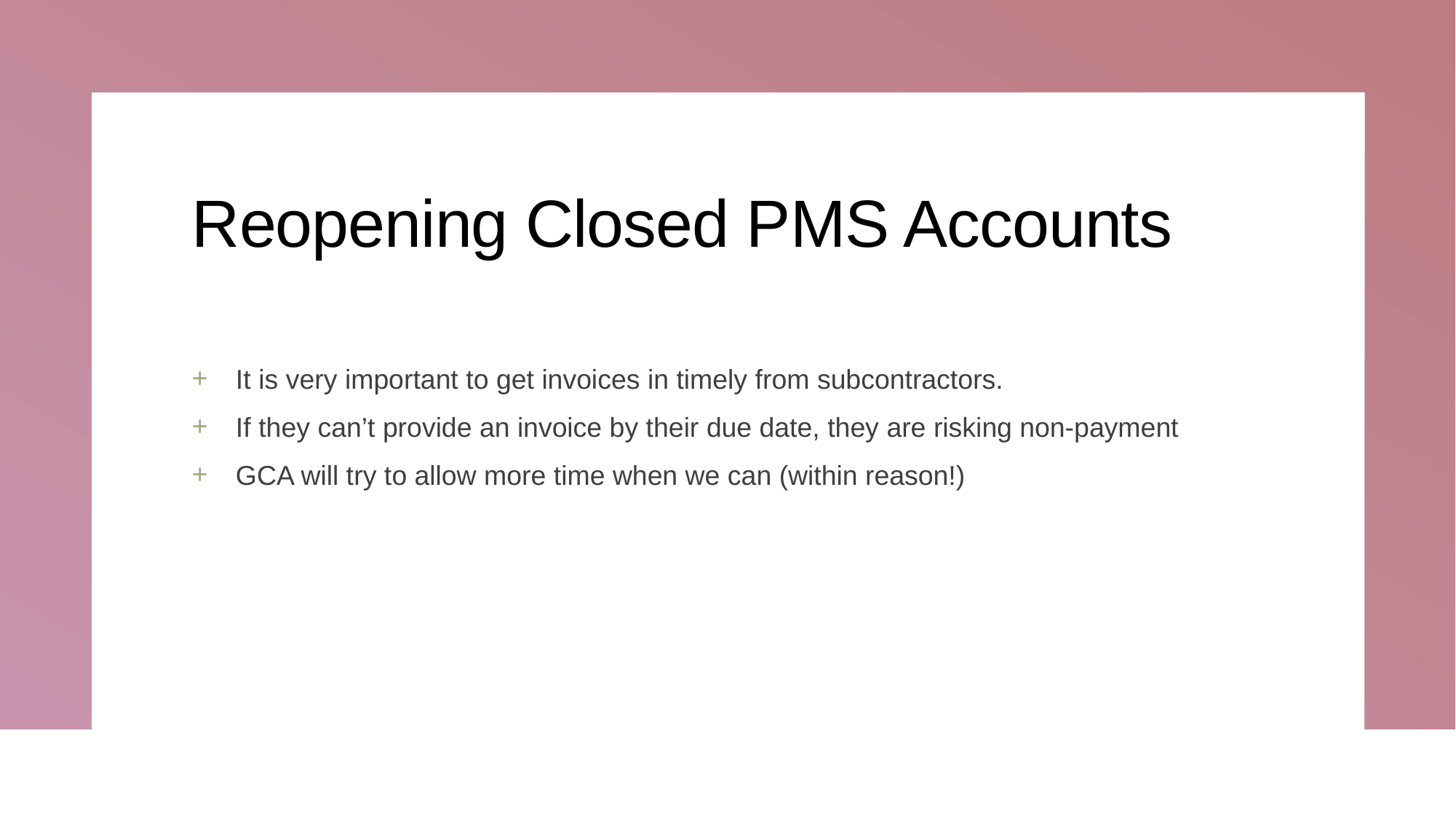

# Reopening Closed PMS Accounts
It is very important to get invoices in timely from subcontractors.
If they can’t provide an invoice by their due date, they are risking non-payment
GCA will try to allow more time when we can (within reason!)